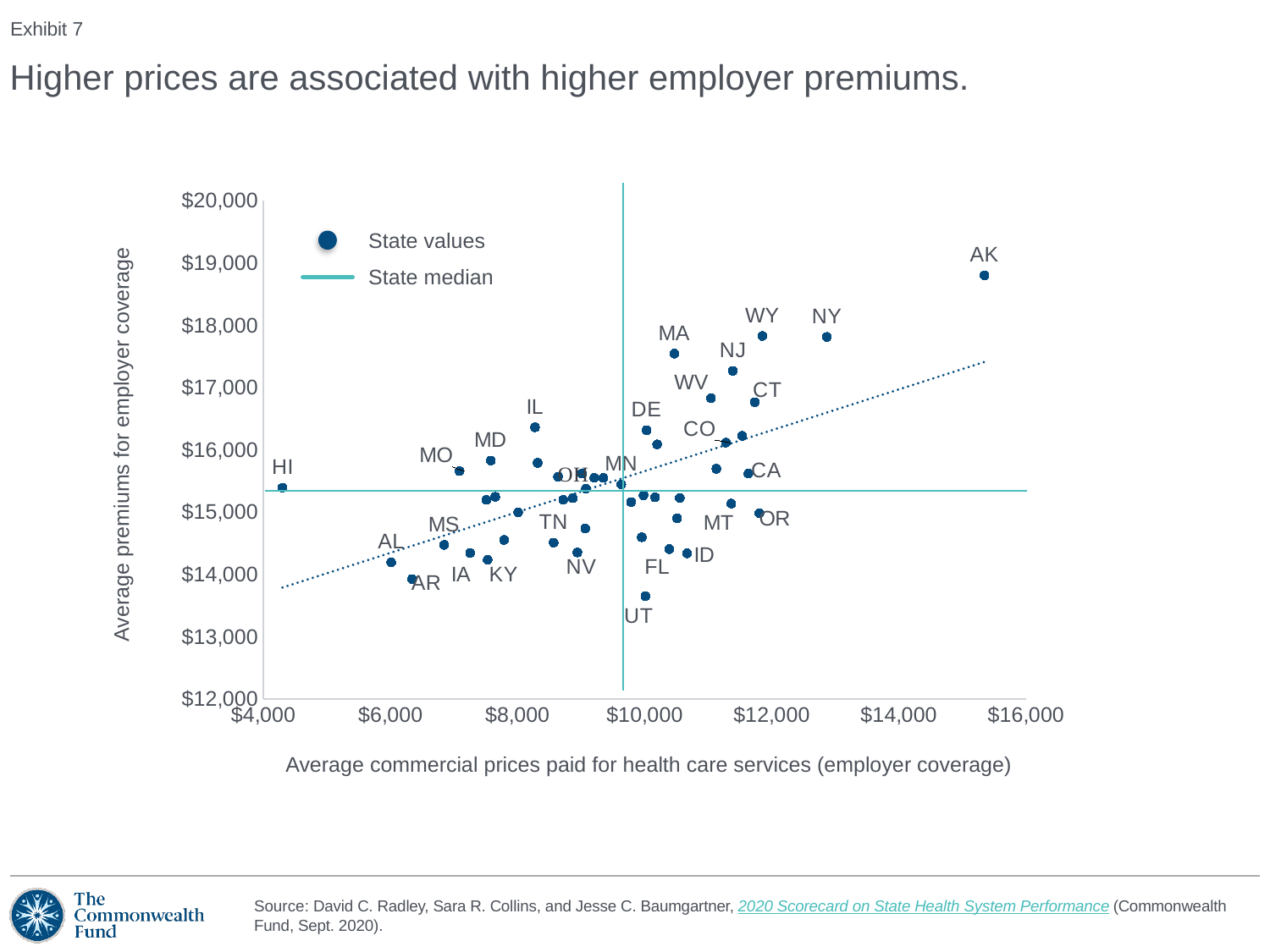

Exhibit 7
# Higher prices are associated with higher employer premiums.

### Chart

| Category | Y-Values |
|---|---|
State values

State median
Average premiums for employer coverage
Average commercial prices paid for health care services (employer coverage)
Source: David C. Radley, Sara R. Collins, and Jesse C. Baumgartner, 2020 Scorecard on State Health System Performance (Commonwealth Fund, Sept. 2020).